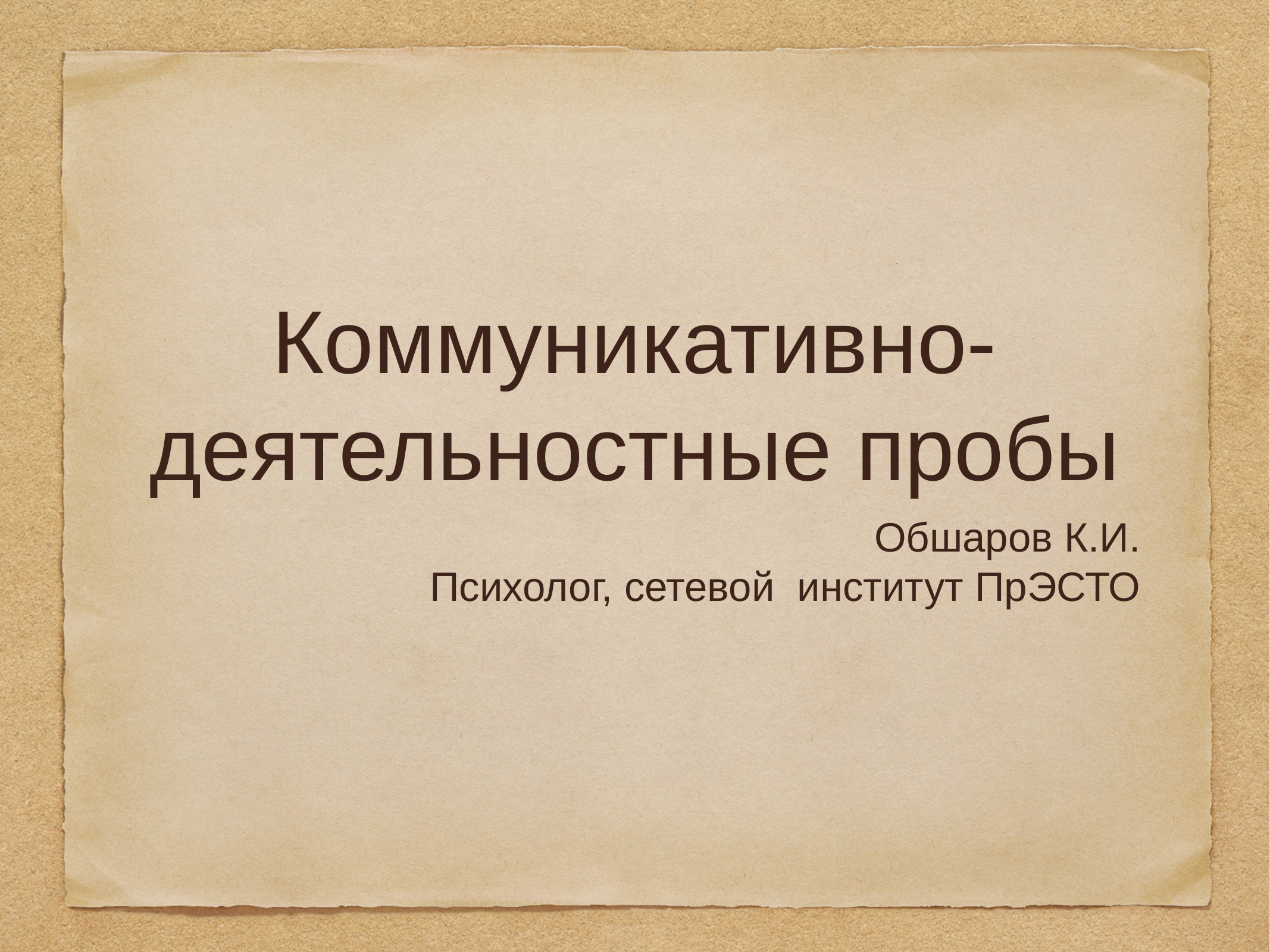

# Коммуникативно-деятельностные пробы
Обшаров К.И.
Психолог, сетевой  институт ПрЭСТО